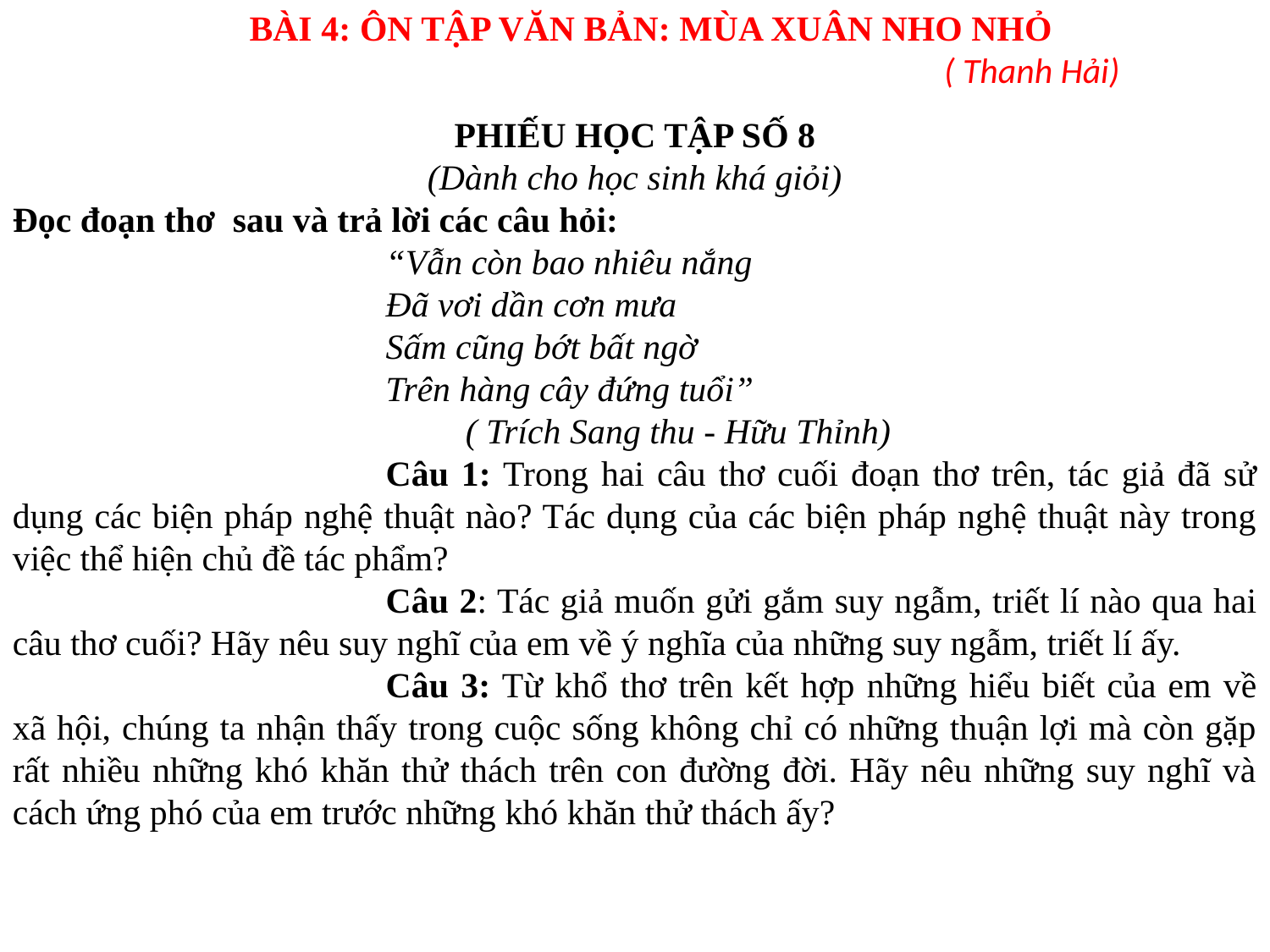

BÀI 4: ÔN TẬP VĂN BẢN: MÙA XUÂN NHO NHỎ
						( Thanh Hải)

PHIẾU HỌC TẬP SỐ 8
(Dành cho học sinh khá giỏi)
Đọc đoạn thơ  sau và trả lời các câu hỏi:
“Vẫn còn bao nhiêu nắng
Đã vơi dần cơn mưa
Sấm cũng bớt bất ngờ
Trên hàng cây đứng tuổi”
         ( Trích Sang thu - Hữu Thỉnh)
Câu 1: Trong hai câu thơ cuối đoạn thơ trên, tác giả đã sử dụng các biện pháp nghệ thuật nào? Tác dụng của các biện pháp nghệ thuật này trong việc thể hiện chủ đề tác phẩm?
Câu 2: Tác giả muốn gửi gắm suy ngẫm, triết lí nào qua hai câu thơ cuối? Hãy nêu suy nghĩ của em về ý nghĩa của những suy ngẫm, triết lí ấy.
Câu 3: Từ khổ thơ trên kết hợp những hiểu biết của em về xã hội, chúng ta nhận thấy trong cuộc sống không chỉ có những thuận lợi mà còn gặp rất nhiều những khó khăn thử thách trên con đường đời. Hãy nêu những suy nghĩ và cách ứng phó của em trước những khó khăn thử thách ấy?